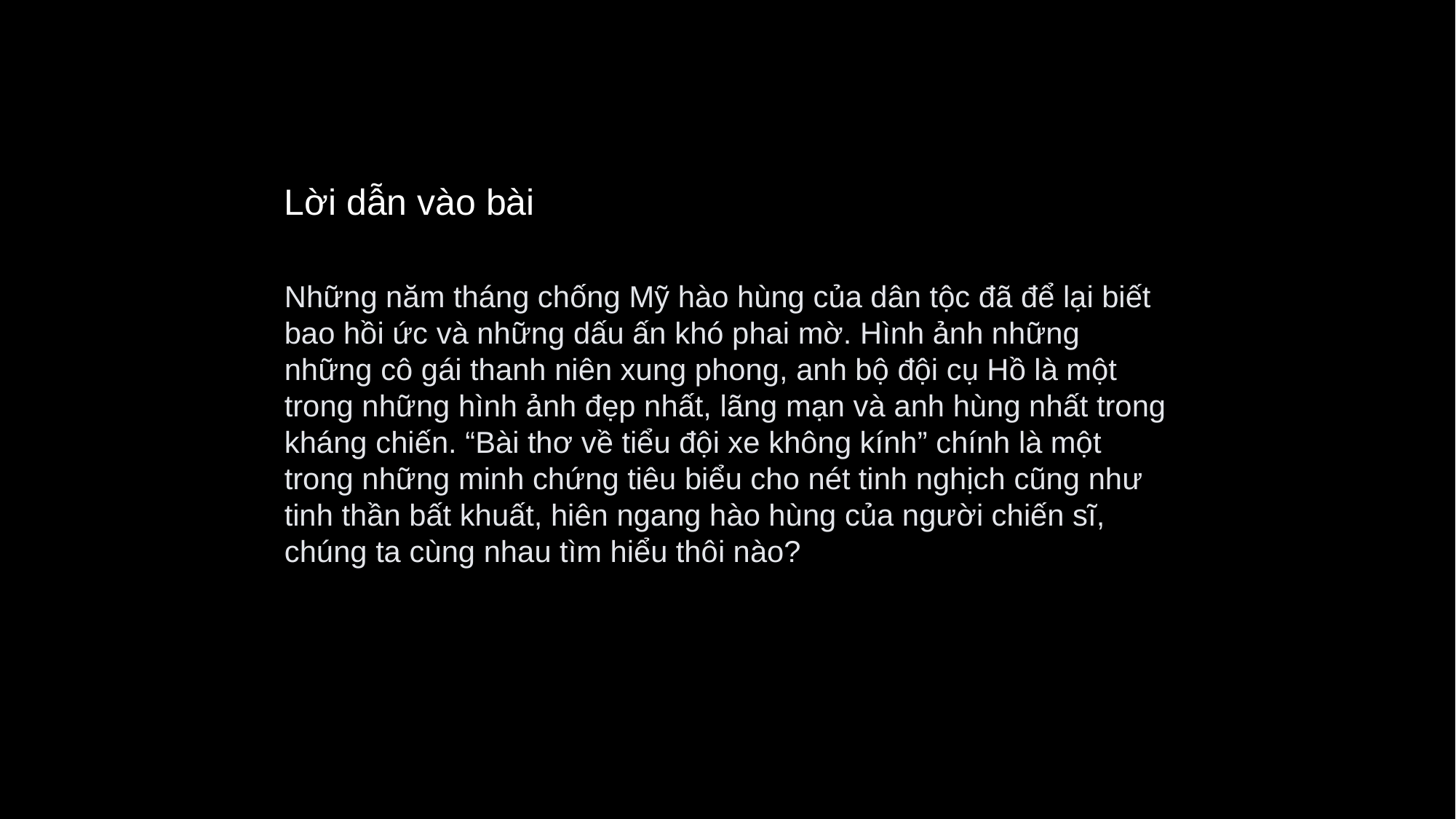

Lời dẫn vào bài
Những năm tháng chống Mỹ hào hùng của dân tộc đã để lại biết bao hồi ức và những dấu ấn khó phai mờ. Hình ảnh những những cô gái thanh niên xung phong, anh bộ đội cụ Hồ là một trong những hình ảnh đẹp nhất, lãng mạn và anh hùng nhất trong kháng chiến. “Bài thơ về tiểu đội xe không kính” chính là một trong những minh chứng tiêu biểu cho nét tinh nghịch cũng như tinh thần bất khuất, hiên ngang hào hùng của người chiến sĩ, chúng ta cùng nhau tìm hiểu thôi nào?